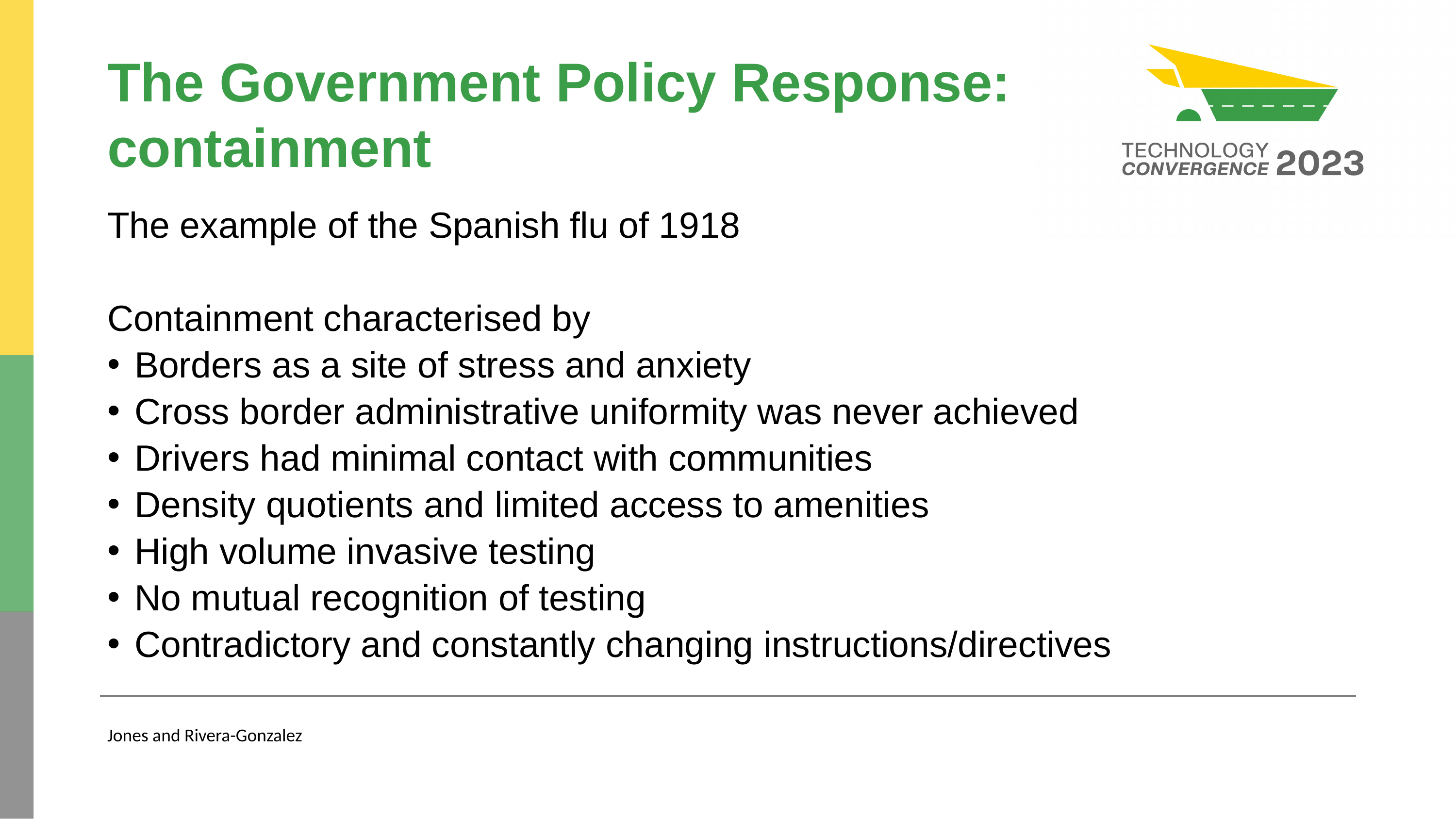

# The Government Policy Response: containment
The example of the Spanish flu of 1918

Containment characterised by
Borders as a site of stress and anxiety
Cross border administrative uniformity was never achieved
Drivers had minimal contact with communities
Density quotients and limited access to amenities
High volume invasive testing
No mutual recognition of testing
Contradictory and constantly changing instructions/directives
Jones and Rivera-Gonzalez